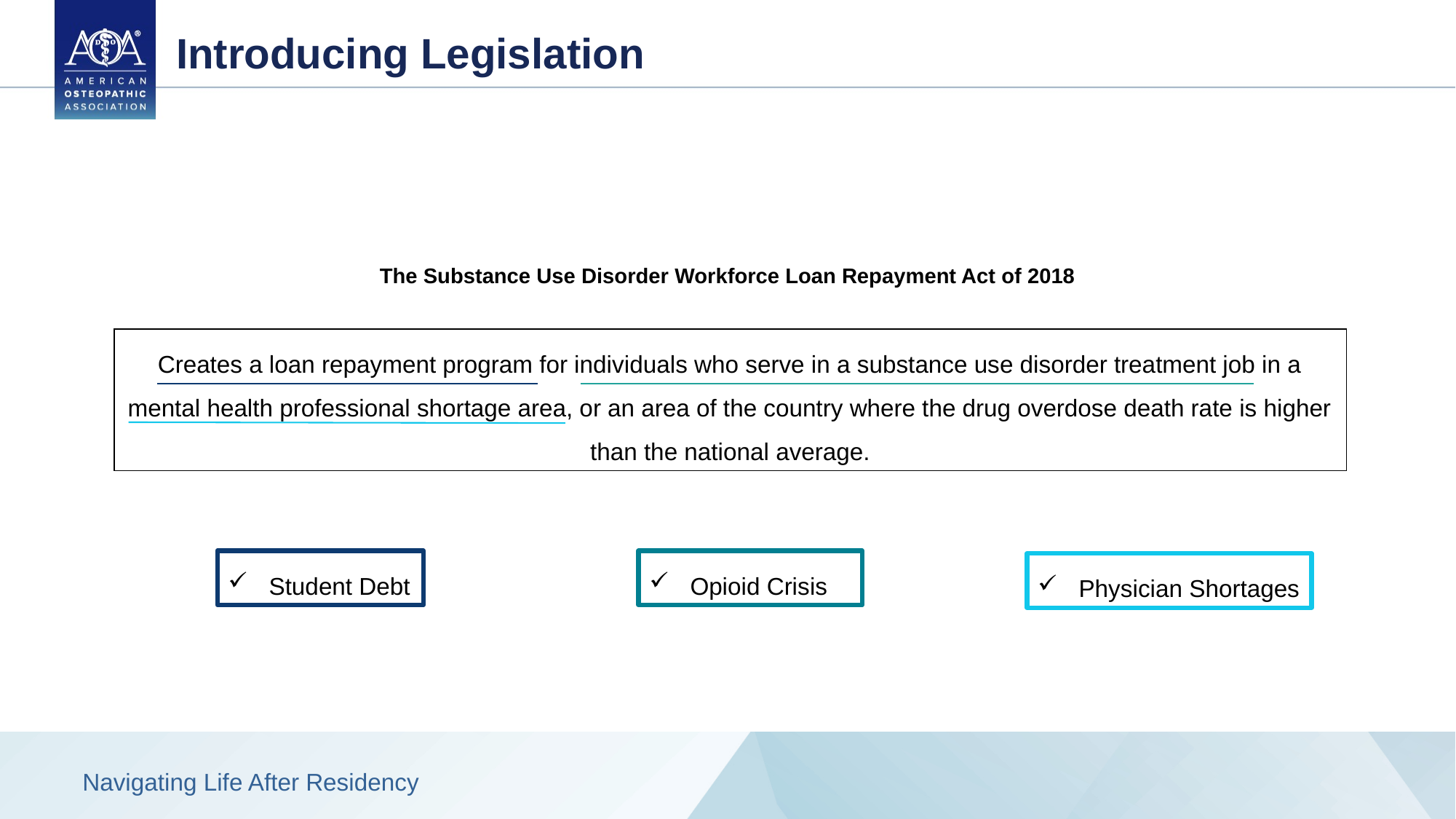

# Introducing Legislation
The Substance Use Disorder Workforce Loan Repayment Act of 2018
Creates a loan repayment program for individuals who serve in a substance use disorder treatment job in a mental health professional shortage area, or an area of the country where the drug overdose death rate is higher than the national average.
Opioid Crisis
Student Debt
Physician Shortages
Navigating Life After Residency